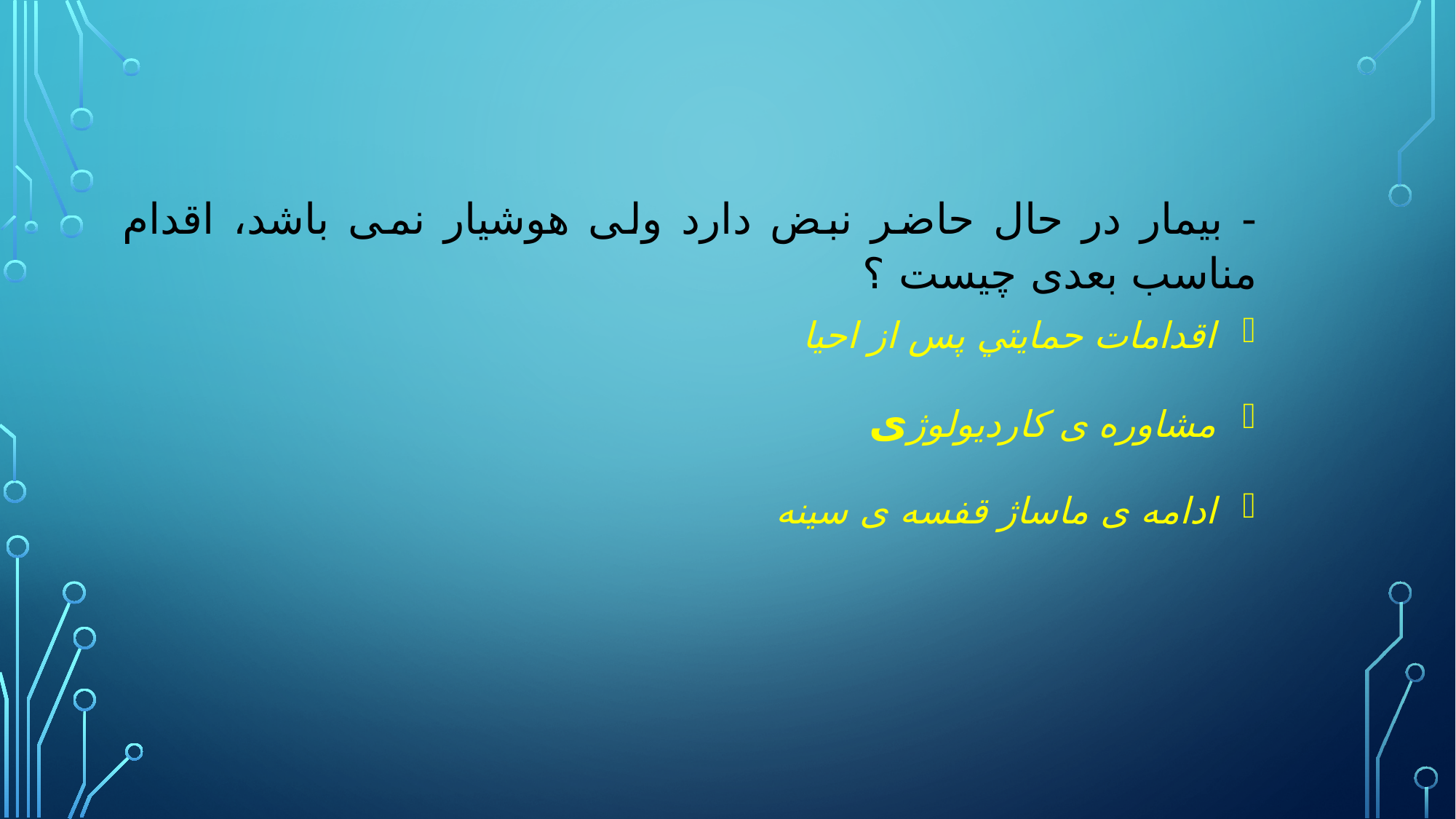

- بیمار در حال حاضر نبض دارد ولی هوشیار نمی باشد، اقدام مناسب بعدی چیست ؟
اقدامات حمايتي پس از احیا

مشاوره ی کاردیولوژی

ادامه ی ماساژ قفسه ی سینه